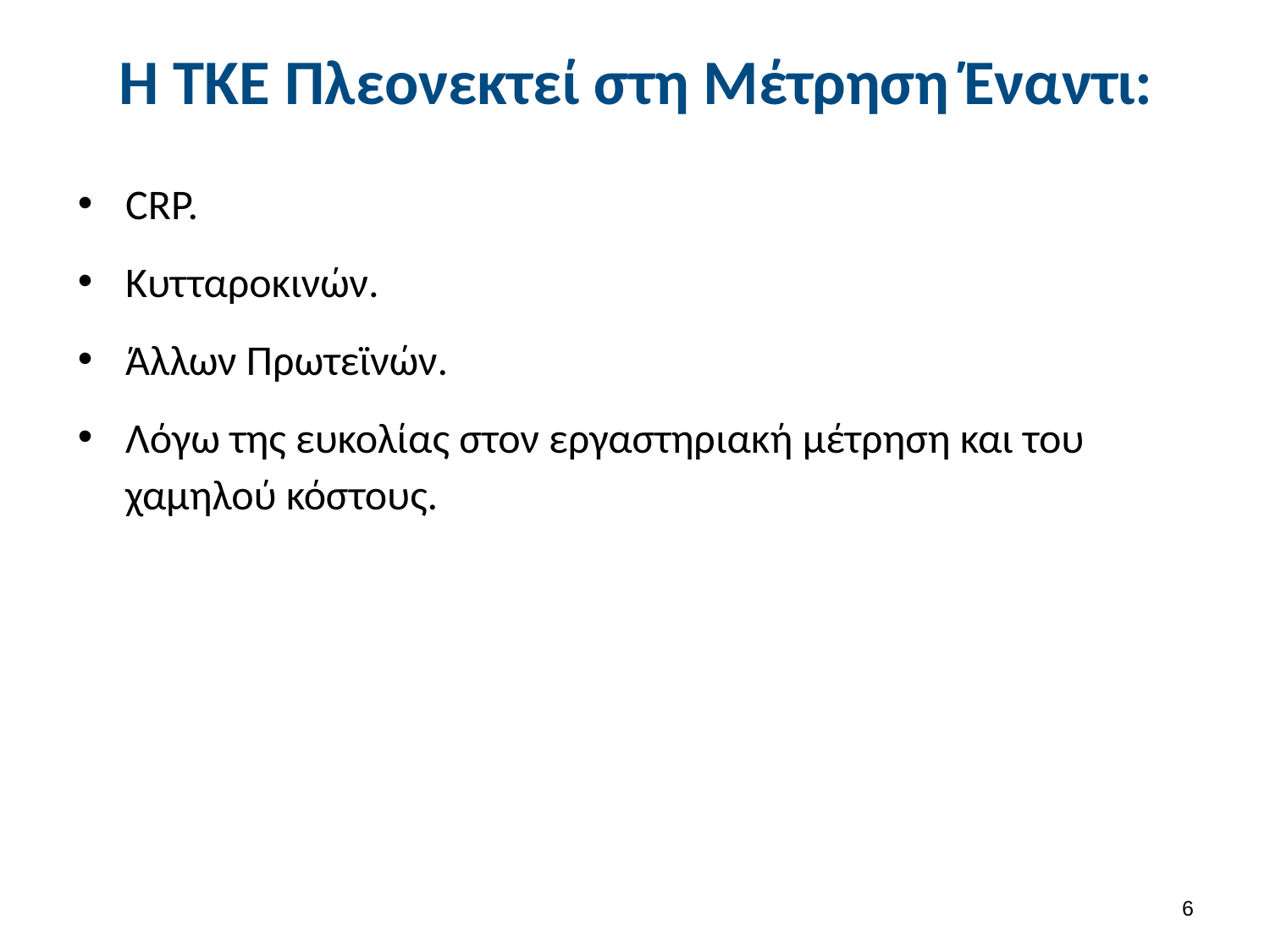

# Η ΤΚΕ Πλεονεκτεί στη Μέτρηση Έναντι:
CRP.
Κυτταροκινών.
Άλλων Πρωτεϊνών.
Λόγω της ευκολίας στον εργαστηριακή μέτρηση και του χαμηλού κόστους.
6